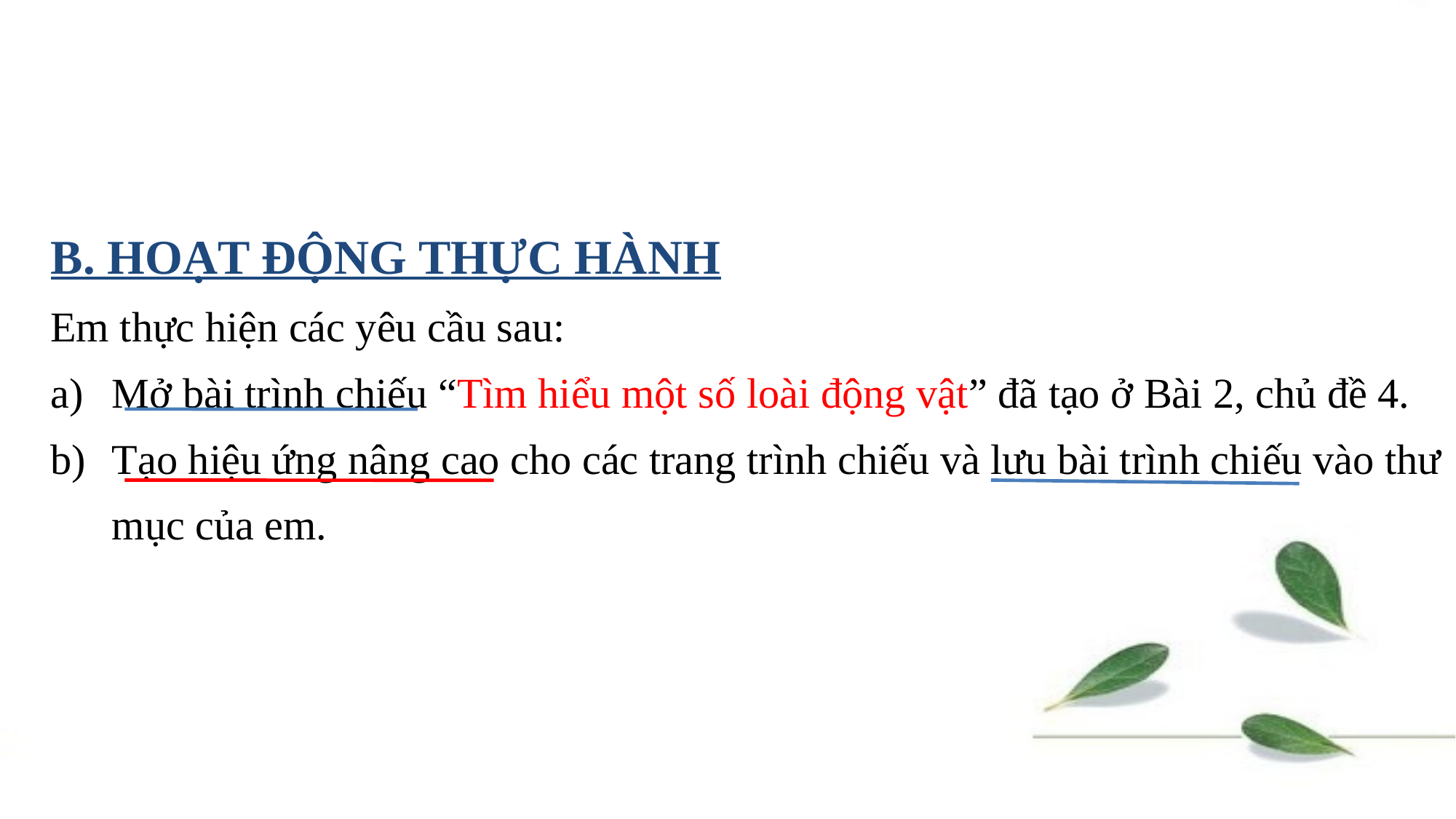

B. HOẠT ĐỘNG THỰC HÀNH
Em thực hiện các yêu cầu sau:
Mở bài trình chiếu “Tìm hiểu một số loài động vật” đã tạo ở Bài 2, chủ đề 4.
Tạo hiệu ứng nâng cao cho các trang trình chiếu và lưu bài trình chiếu vào thư mục của em.